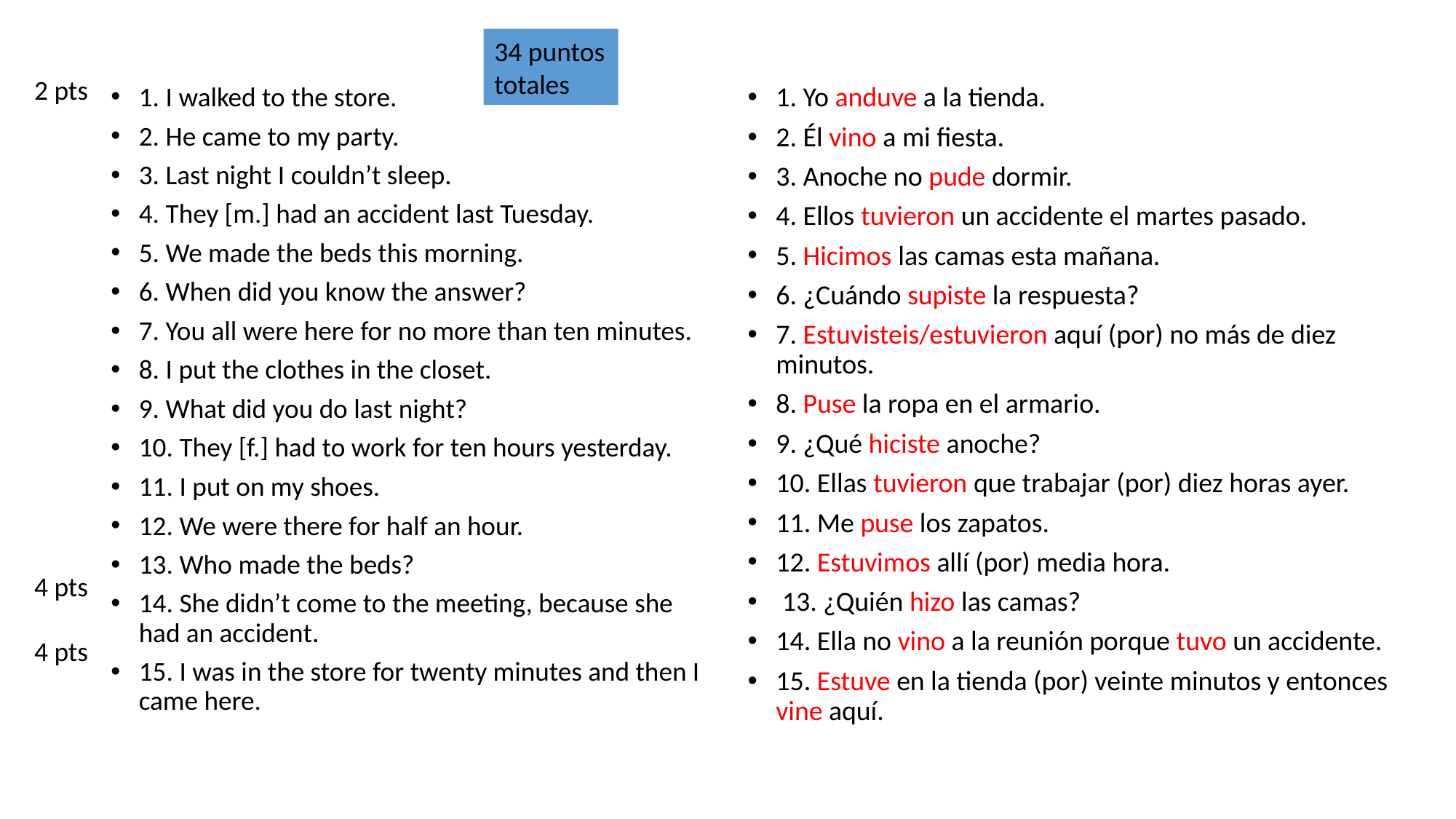

34 puntos totales
2 pts
1. I walked to the store.
2. He came to my party.
3. Last night I couldn’t sleep.
4. They [m.] had an accident last Tuesday.
5. We made the beds this morning.
6. When did you know the answer?
7. You all were here for no more than ten minutes.
8. I put the clothes in the closet.
9. What did you do last night?
10. They [f.] had to work for ten hours yesterday.
11. I put on my shoes.
12. We were there for half an hour.
13. Who made the beds?
14. She didn’t come to the meeting, because she had an accident.
15. I was in the store for twenty minutes and then I came here.

1. Yo anduve a la tienda.
2. Él vino a mi fiesta.
3. Anoche no pude dormir.
4. Ellos tuvieron un accidente el martes pasado.
5. Hicimos las camas esta mañana.
6. ¿Cuándo supiste la respuesta?
7. Estuvisteis/estuvieron aquí (por) no más de diez minutos.
8. Puse la ropa en el armario.
9. ¿Qué hiciste anoche?
10. Ellas tuvieron que trabajar (por) diez horas ayer.
11. Me puse los zapatos.
12. Estuvimos allí (por) media hora.
 13. ¿Quién hizo las camas?
14. Ella no vino a la reunión porque tuvo un accidente.
15. Estuve en la tienda (por) veinte minutos y entonces vine aquí.

4 pts
4 pts